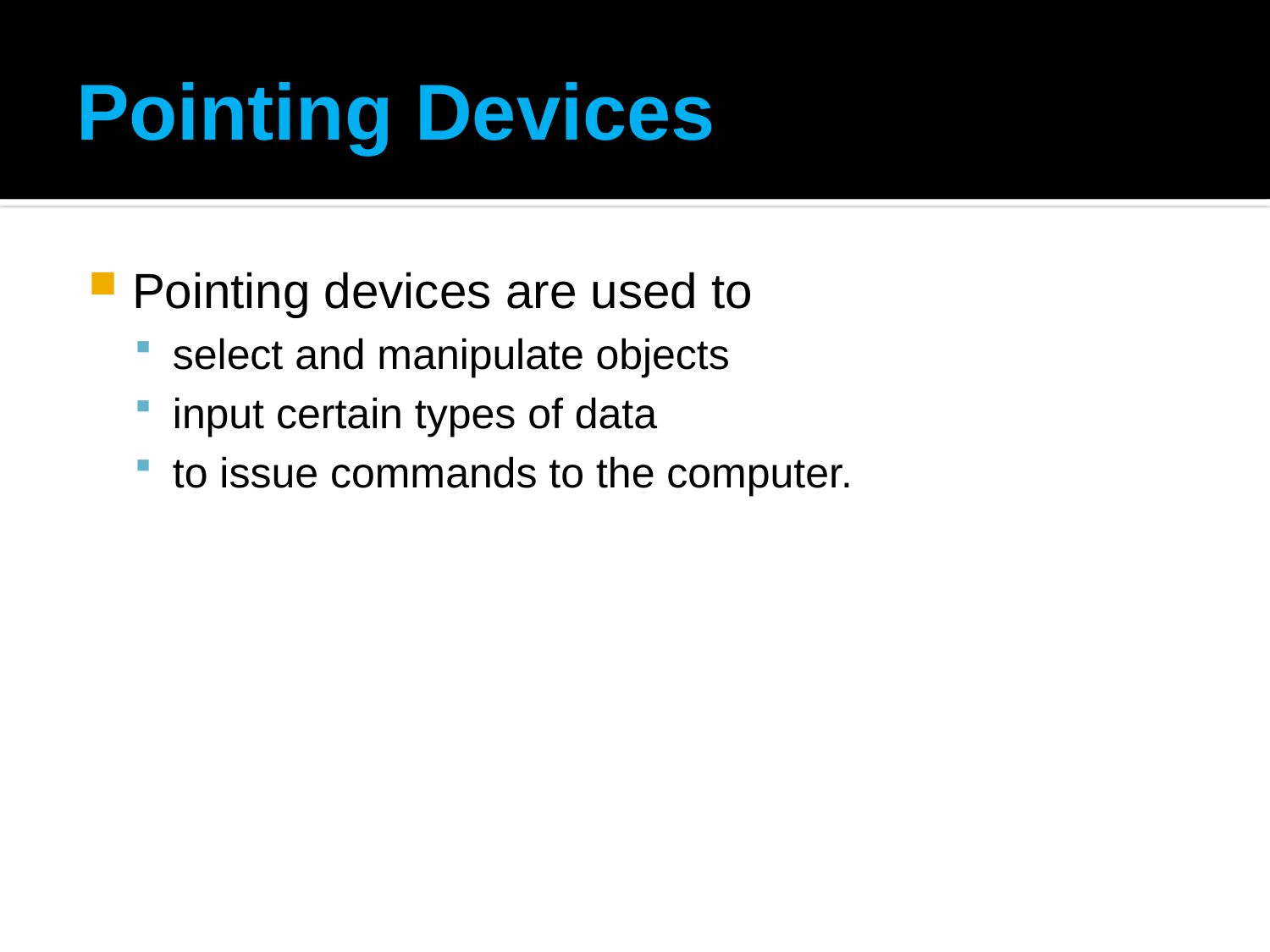

# Pointing Devices
Pointing devices are used to
select and manipulate objects
input certain types of data
to issue commands to the computer.